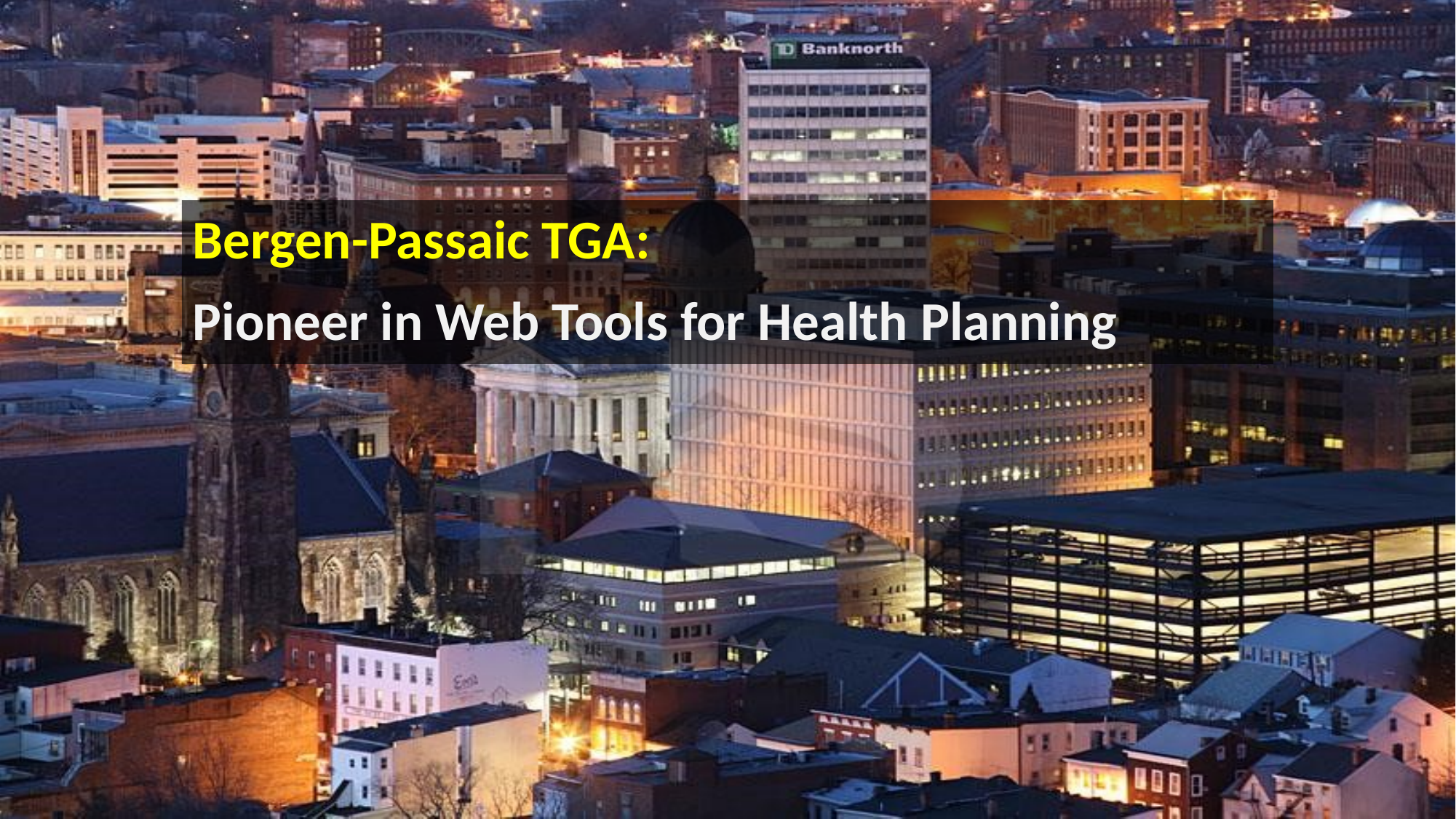

Bergen-Passaic TGA:
Pioneer in Web Tools for Health Planning